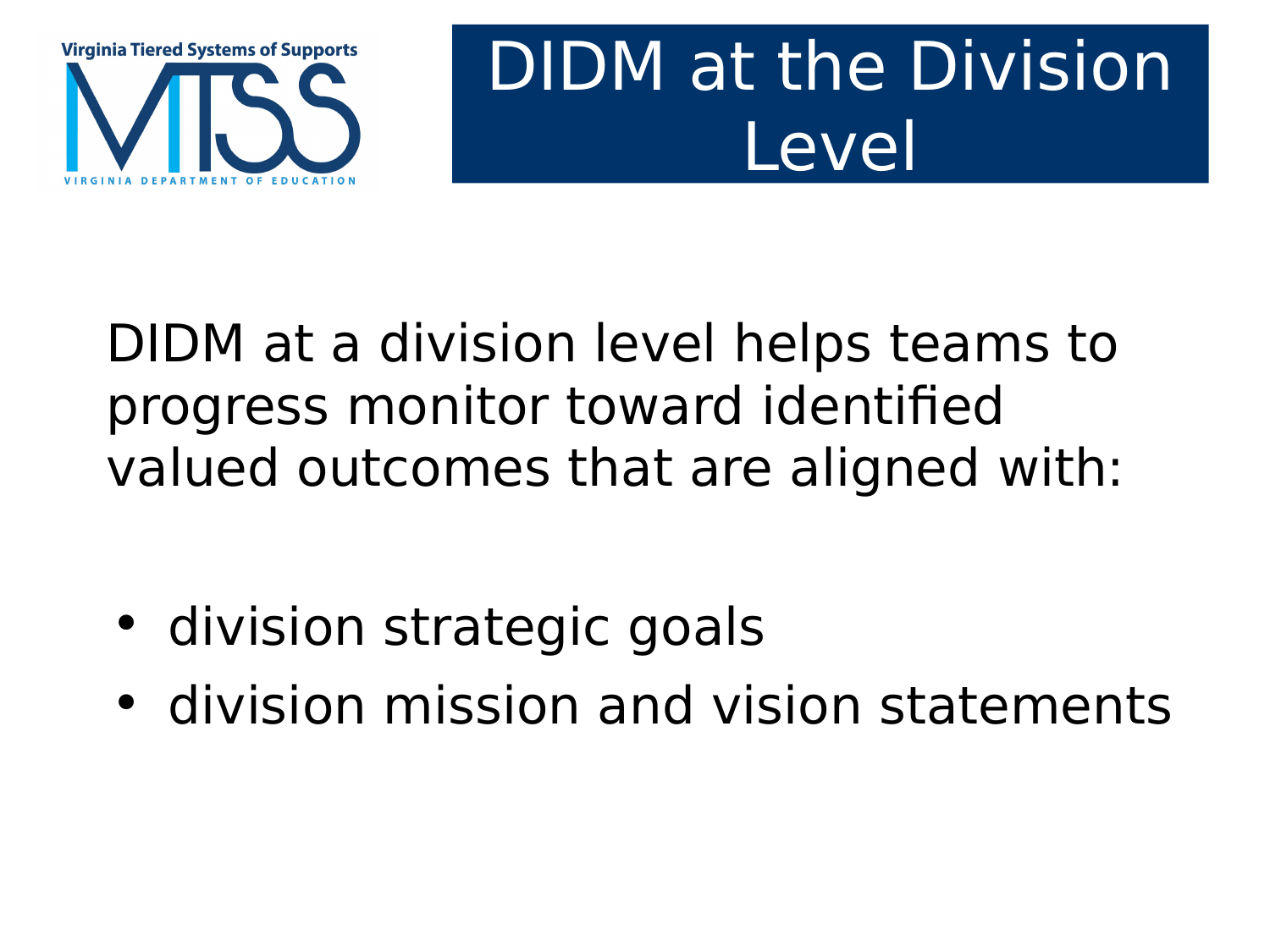

# DIDM at the Division Level
DIDM at a division level helps teams to progress monitor toward identified valued outcomes that are aligned with:

division strategic goals
division mission and vision statements